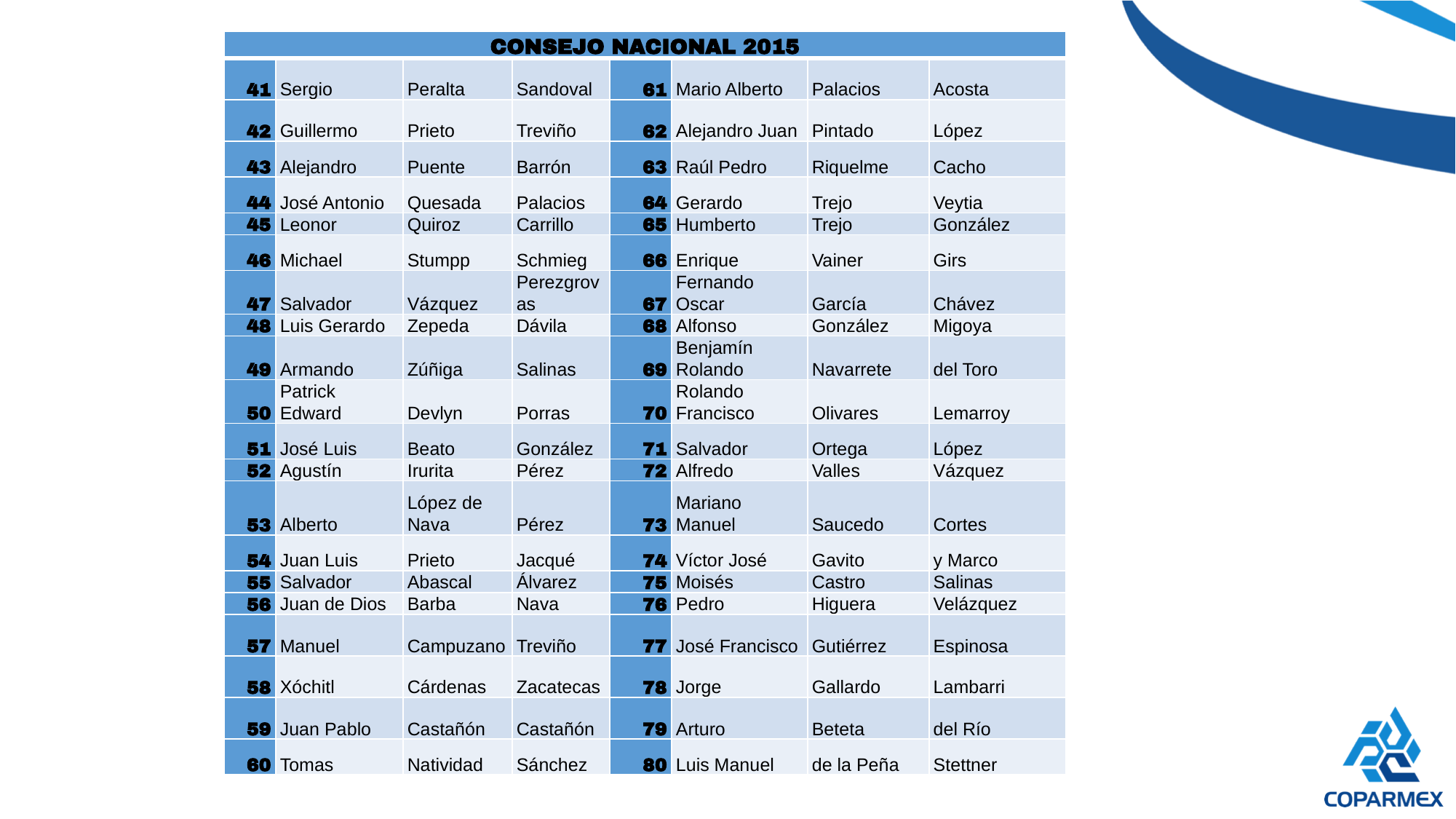

| CONSEJO NACIONAL 2015 |  |  |  |  |  |  |  |
| --- | --- | --- | --- | --- | --- | --- | --- |
| 41 | Sergio | Peralta | Sandoval | 61 | Mario Alberto | Palacios | Acosta |
| 42 | Guillermo | Prieto | Treviño | 62 | Alejandro Juan | Pintado | López |
| 43 | Alejandro | Puente | Barrón | 63 | Raúl Pedro | Riquelme | Cacho |
| 44 | José Antonio | Quesada | Palacios | 64 | Gerardo | Trejo | Veytia |
| 45 | Leonor | Quiroz | Carrillo | 65 | Humberto | Trejo | González |
| 46 | Michael | Stumpp | Schmieg | 66 | Enrique | Vainer | Girs |
| 47 | Salvador | Vázquez | Perezgrovas | 67 | Fernando Oscar | García | Chávez |
| 48 | Luis Gerardo | Zepeda | Dávila | 68 | Alfonso | González | Migoya |
| 49 | Armando | Zúñiga | Salinas | 69 | Benjamín Rolando | Navarrete | del Toro |
| 50 | Patrick Edward | Devlyn | Porras | 70 | Rolando Francisco | Olivares | Lemarroy |
| 51 | José Luis | Beato | González | 71 | Salvador | Ortega | López |
| 52 | Agustín | Irurita | Pérez | 72 | Alfredo | Valles | Vázquez |
| 53 | Alberto | López de Nava | Pérez | 73 | Mariano Manuel | Saucedo | Cortes |
| 54 | Juan Luis | Prieto | Jacqué | 74 | Víctor José | Gavito | y Marco |
| 55 | Salvador | Abascal | Álvarez | 75 | Moisés | Castro | Salinas |
| 56 | Juan de Dios | Barba | Nava | 76 | Pedro | Higuera | Velázquez |
| 57 | Manuel | Campuzano | Treviño | 77 | José Francisco | Gutiérrez | Espinosa |
| 58 | Xóchitl | Cárdenas | Zacatecas | 78 | Jorge | Gallardo | Lambarri |
| 59 | Juan Pablo | Castañón | Castañón | 79 | Arturo | Beteta | del Río |
| 60 | Tomas | Natividad | Sánchez | 80 | Luis Manuel | de la Peña | Stettner |